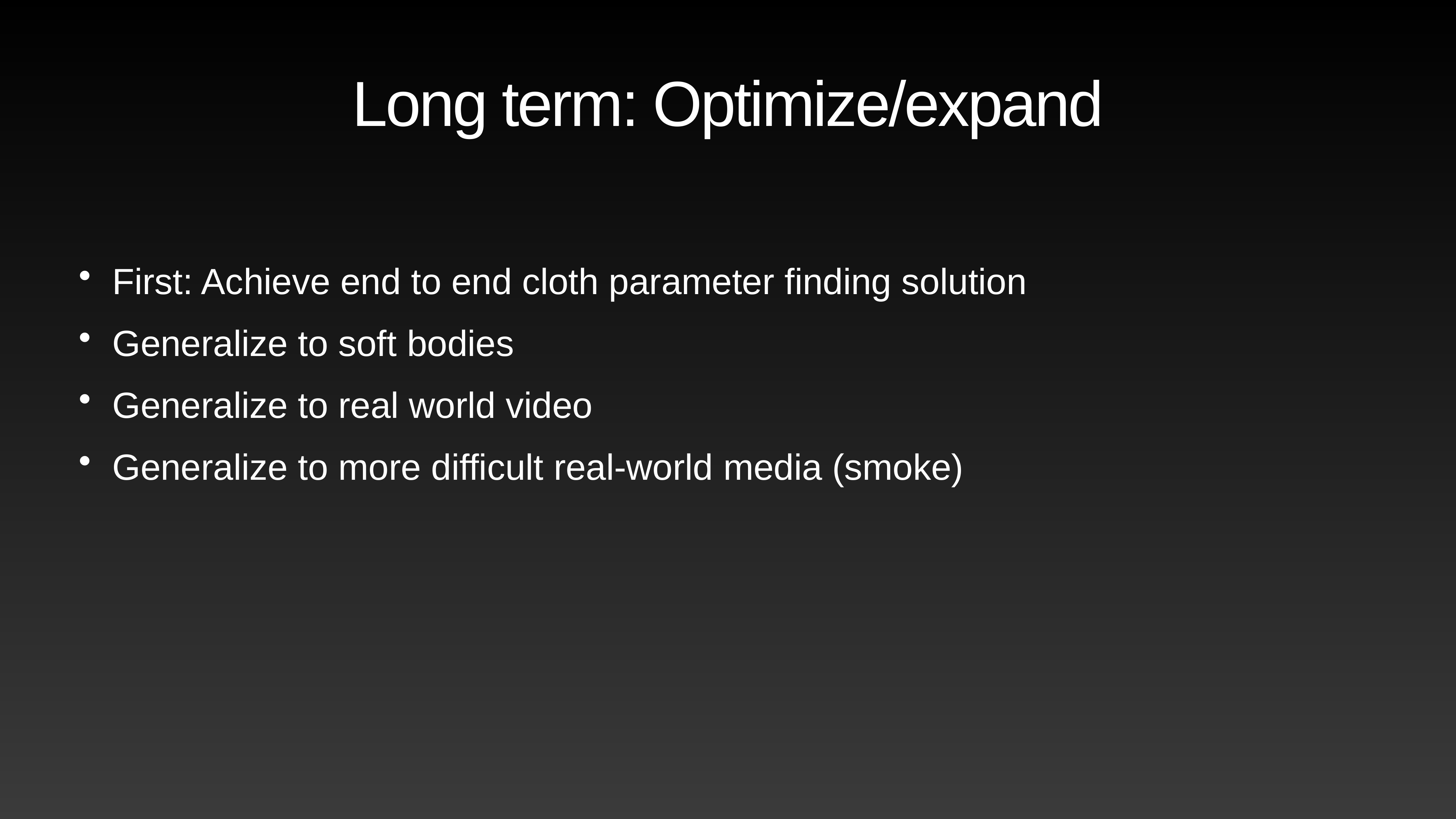

# Long term: Optimize/expand
First: Achieve end to end cloth parameter finding solution
Generalize to soft bodies
Generalize to real world video
Generalize to more difficult real-world media (smoke)